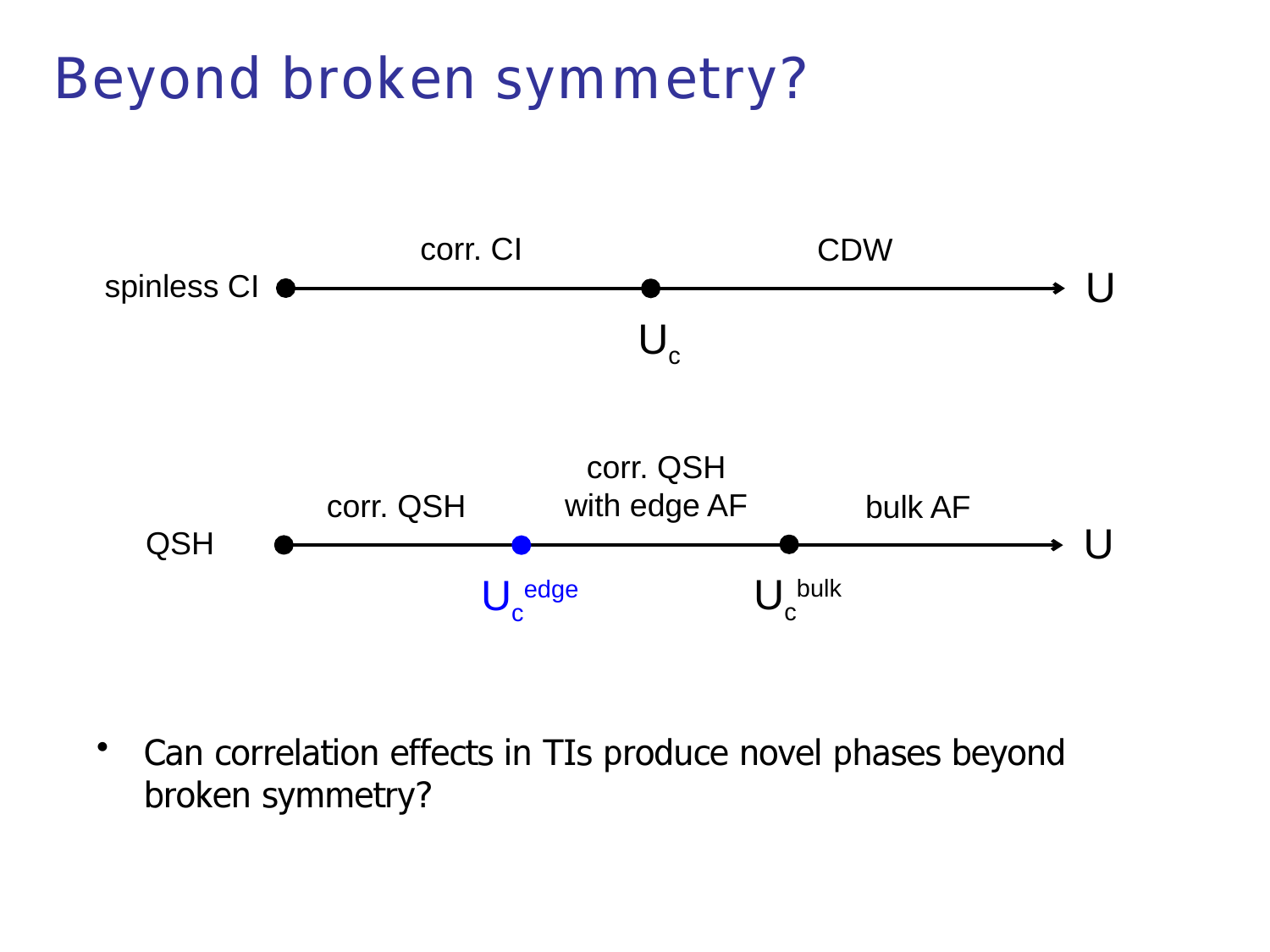

Beyond broken symmetry?
corr. CI
CDW
U
spinless CI

Uc
corr. QSH
with edge AF
corr. QSH
bulk AF
U
QSH

Ucbulk
Ucedge
Can correlation effects in TIs produce novel phases beyond broken symmetry?